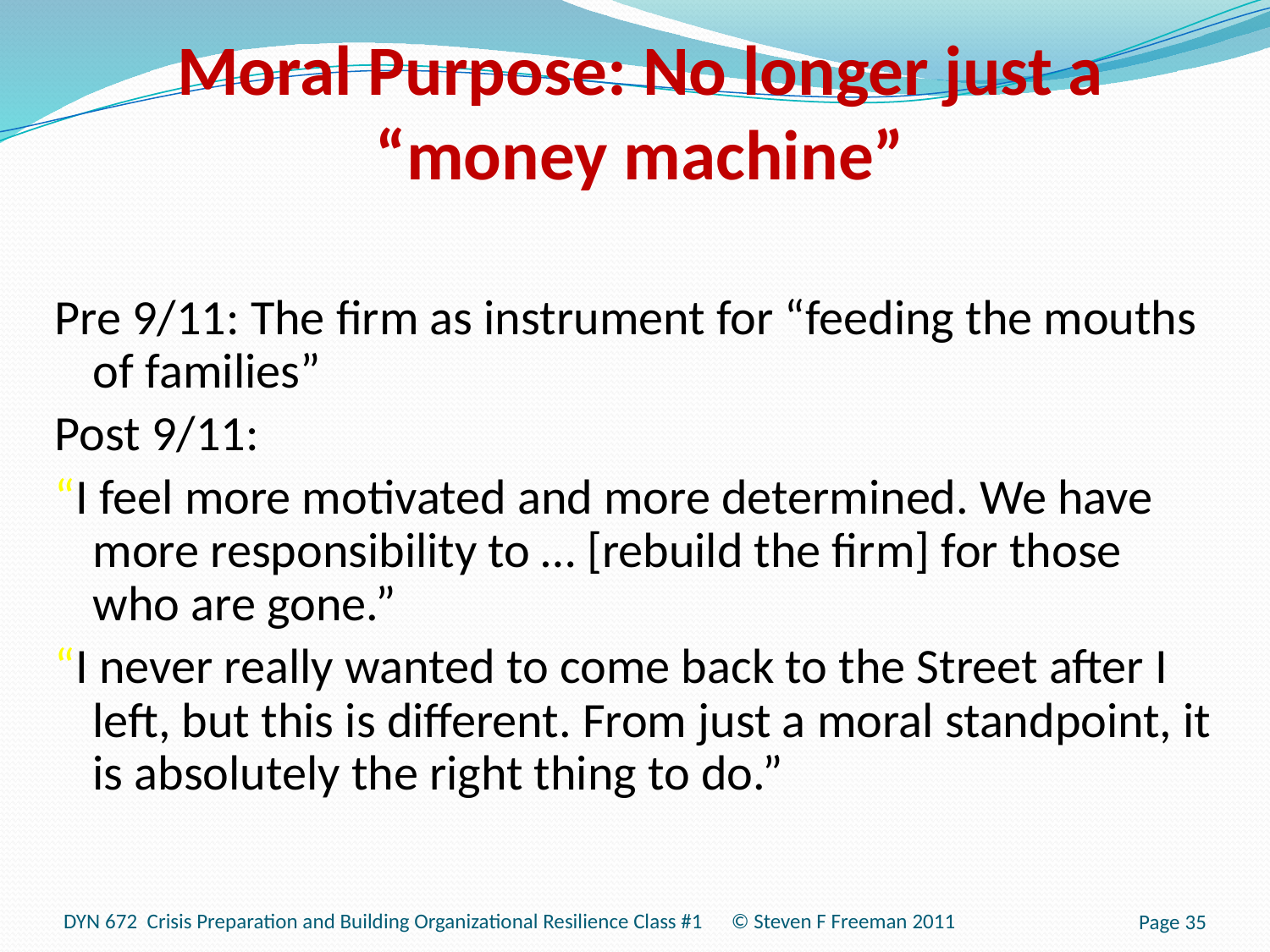

# Moral Purpose: No longer just a “money machine”
Pre 9/11: The firm as instrument for “feeding the mouths of families”
Post 9/11:
“I feel more motivated and more determined. We have more responsibility to … [rebuild the firm] for those who are gone.”
“I never really wanted to come back to the Street after I left, but this is different. From just a moral standpoint, it is absolutely the right thing to do.”
Page 35
DYN 672  Crisis Preparation and Building Organizational Resilience Class #1      © Steven F Freeman 2011